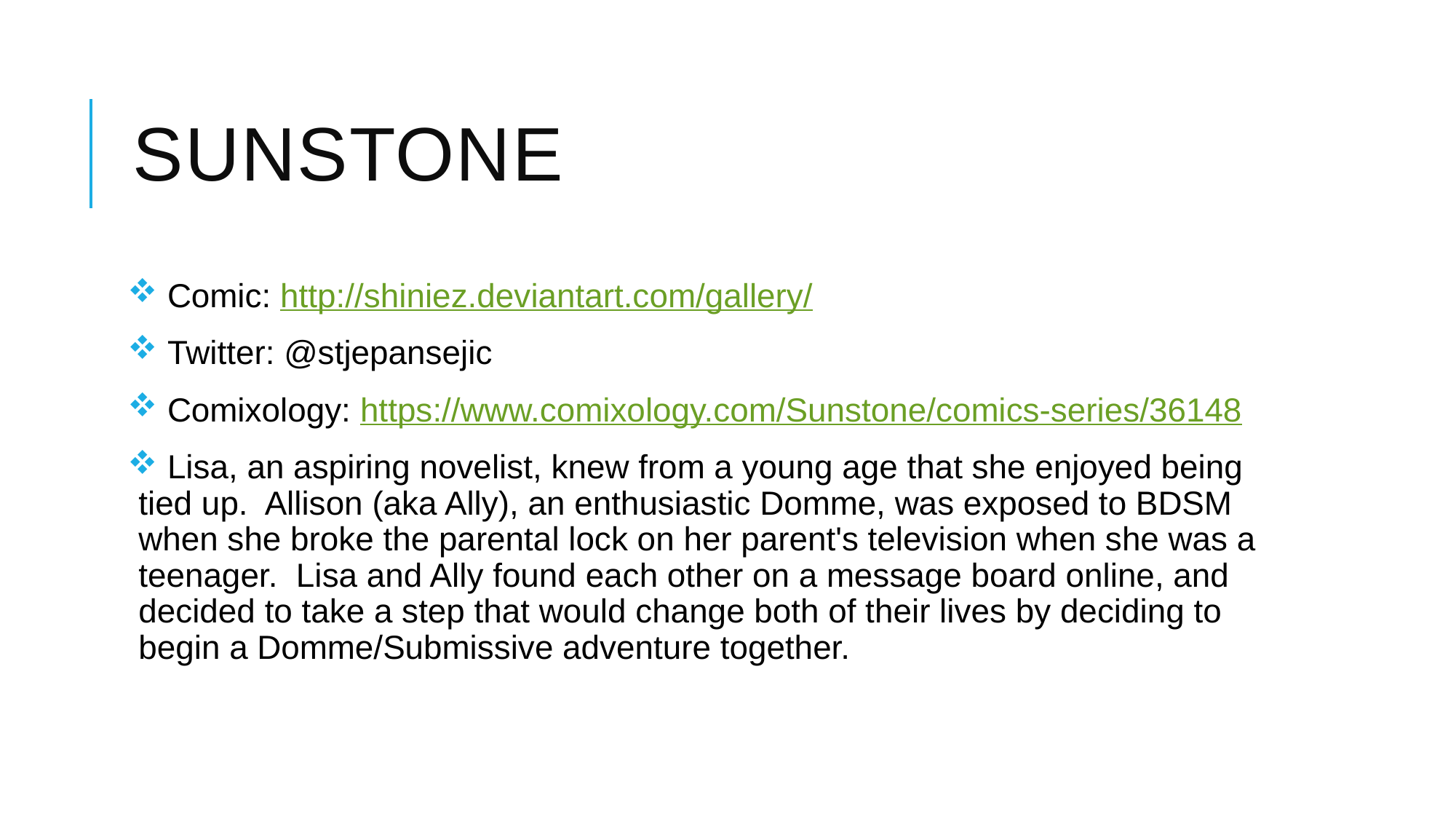

# Sunstone
 Comic: http://shiniez.deviantart.com/gallery/
 Twitter: @stjepansejic
 Comixology: https://www.comixology.com/Sunstone/comics-series/36148
 Lisa, an aspiring novelist, knew from a young age that she enjoyed being tied up.  Allison (aka Ally), an enthusiastic Domme, was exposed to BDSM when she broke the parental lock on her parent's television when she was a teenager.  Lisa and Ally found each other on a message board online, and decided to take a step that would change both of their lives by deciding to begin a Domme/Submissive adventure together.